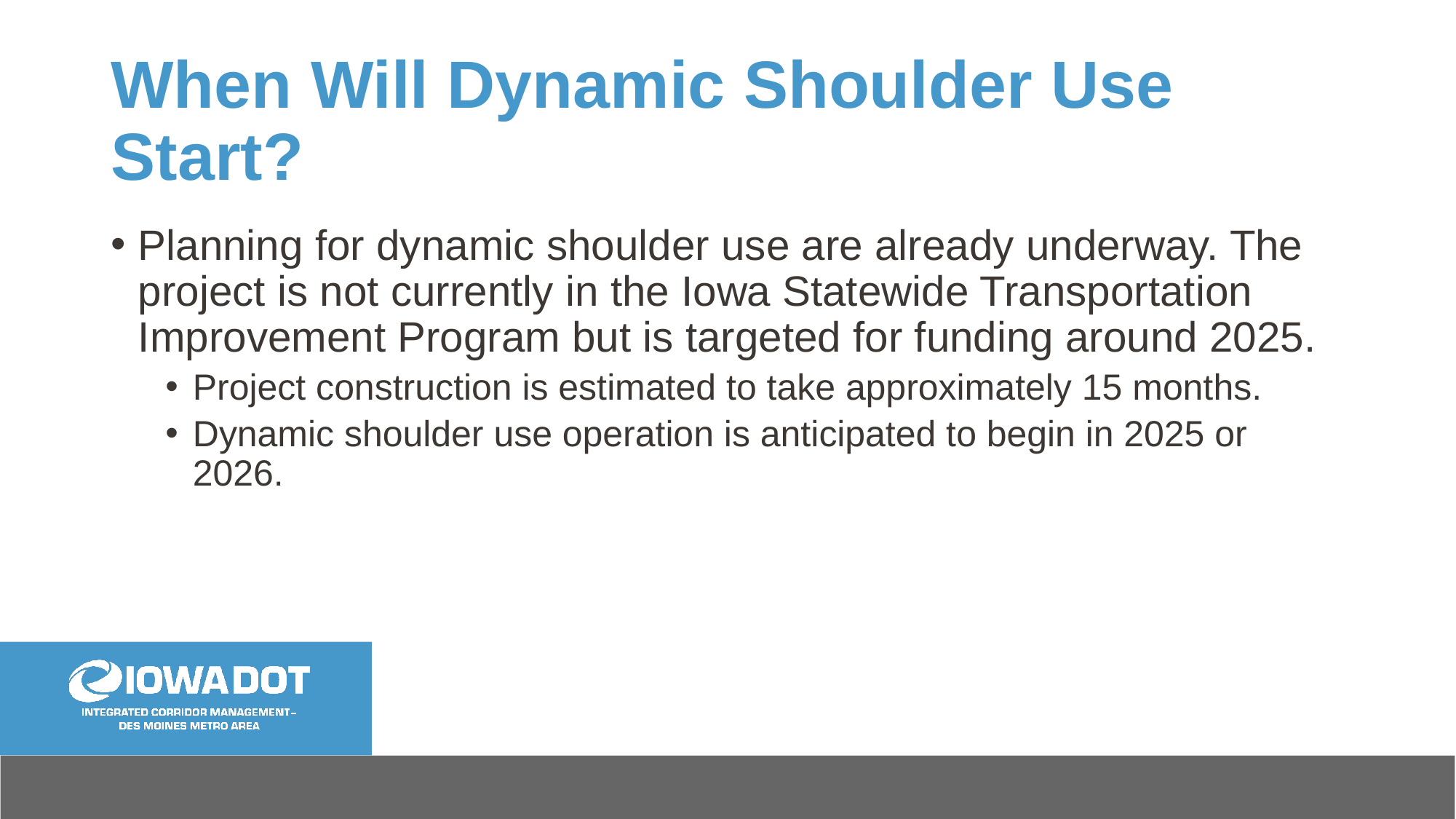

# When Will Dynamic Shoulder Use Start?
Planning for dynamic shoulder use are already underway. The project is not currently in the Iowa Statewide Transportation Improvement Program but is targeted for funding around 2025.
Project construction is estimated to take approximately 15 months.
Dynamic shoulder use operation is anticipated to begin in 2025 or 2026.